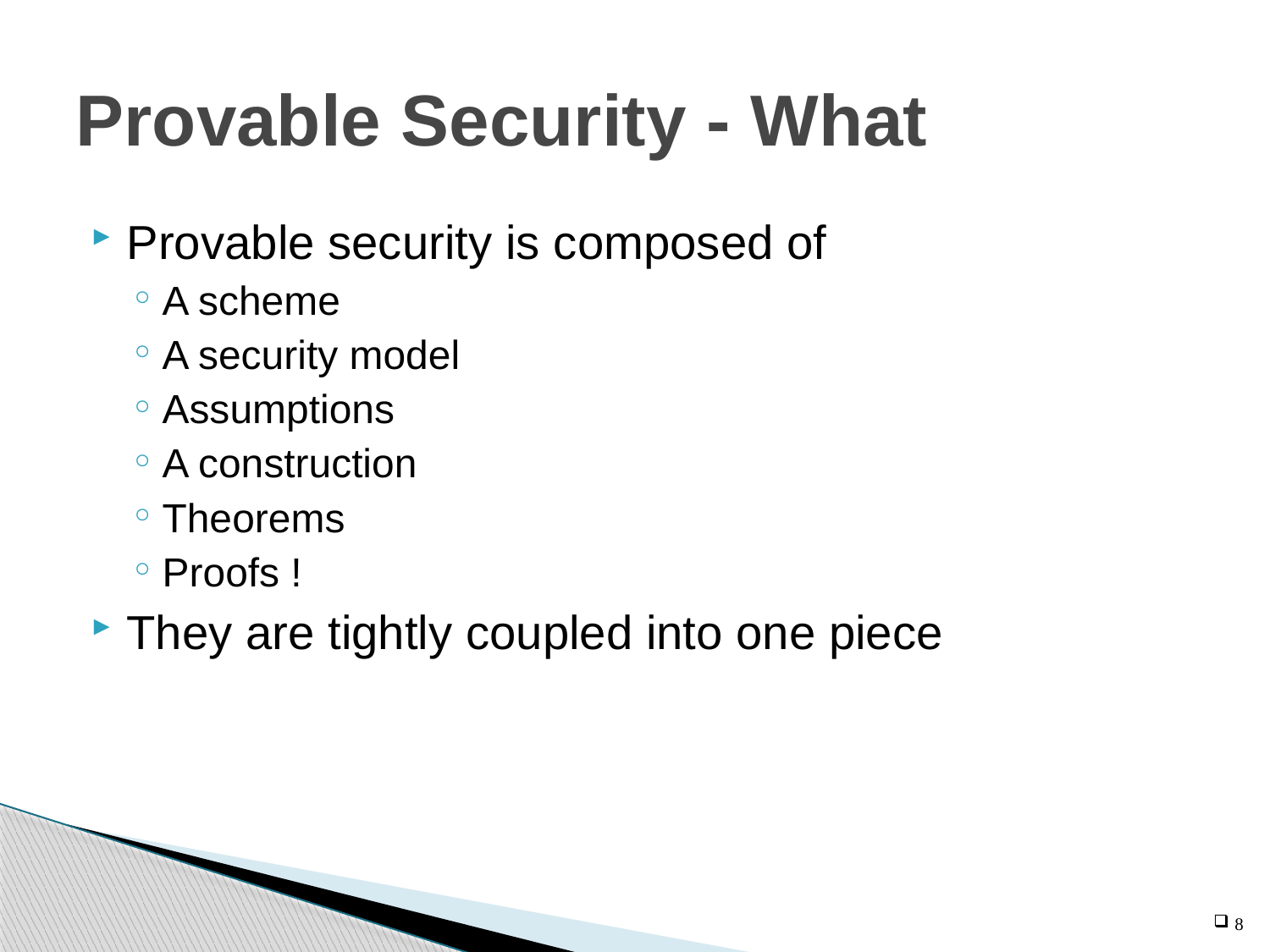

# Provable Security - What
Provable security is composed of
A scheme
A security model
Assumptions
A construction
Theorems
Proofs !
They are tightly coupled into one piece
8